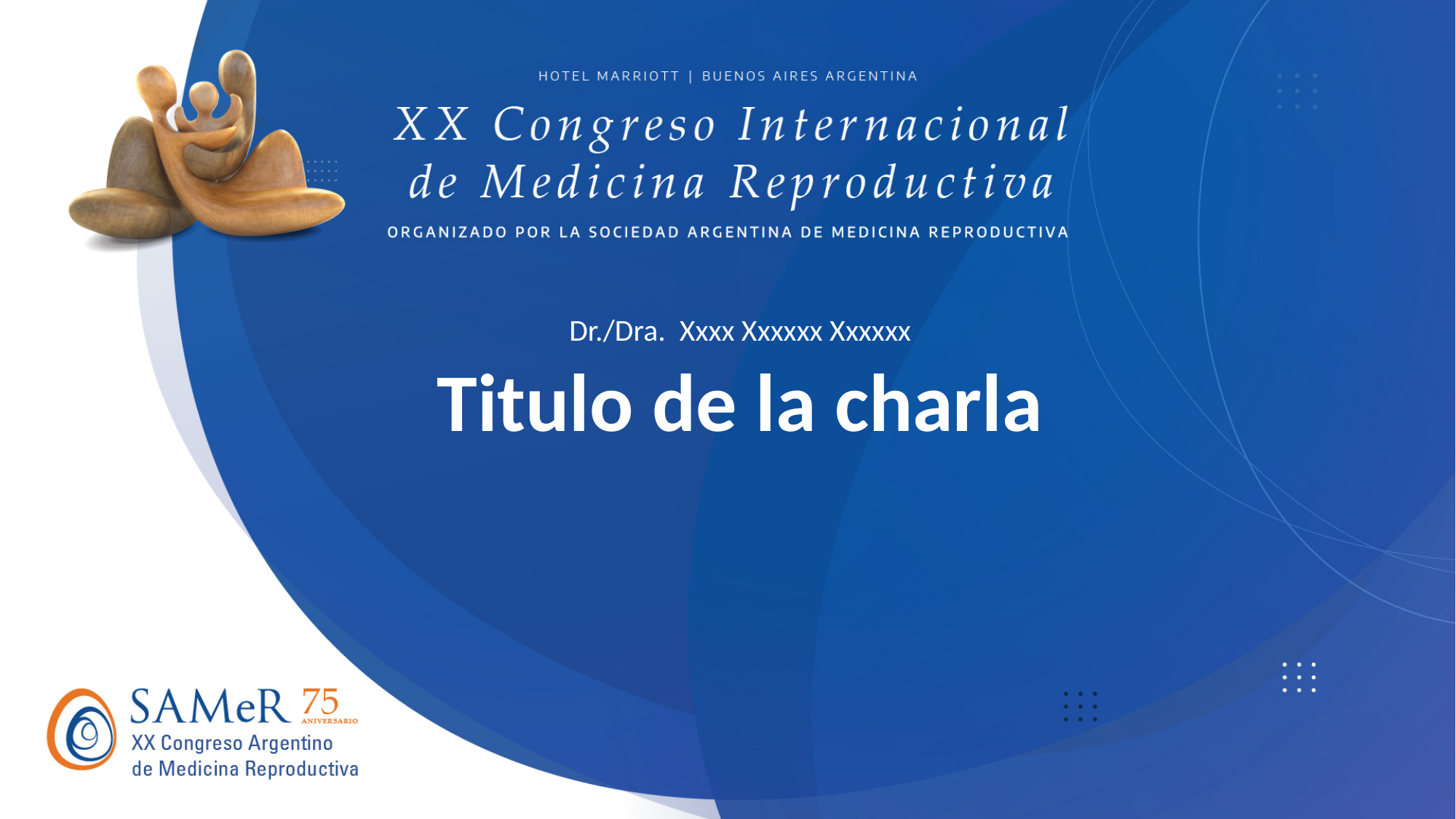

Dr./Dra.  Xxxx Xxxxxx Xxxxxx
Titulo de la charla